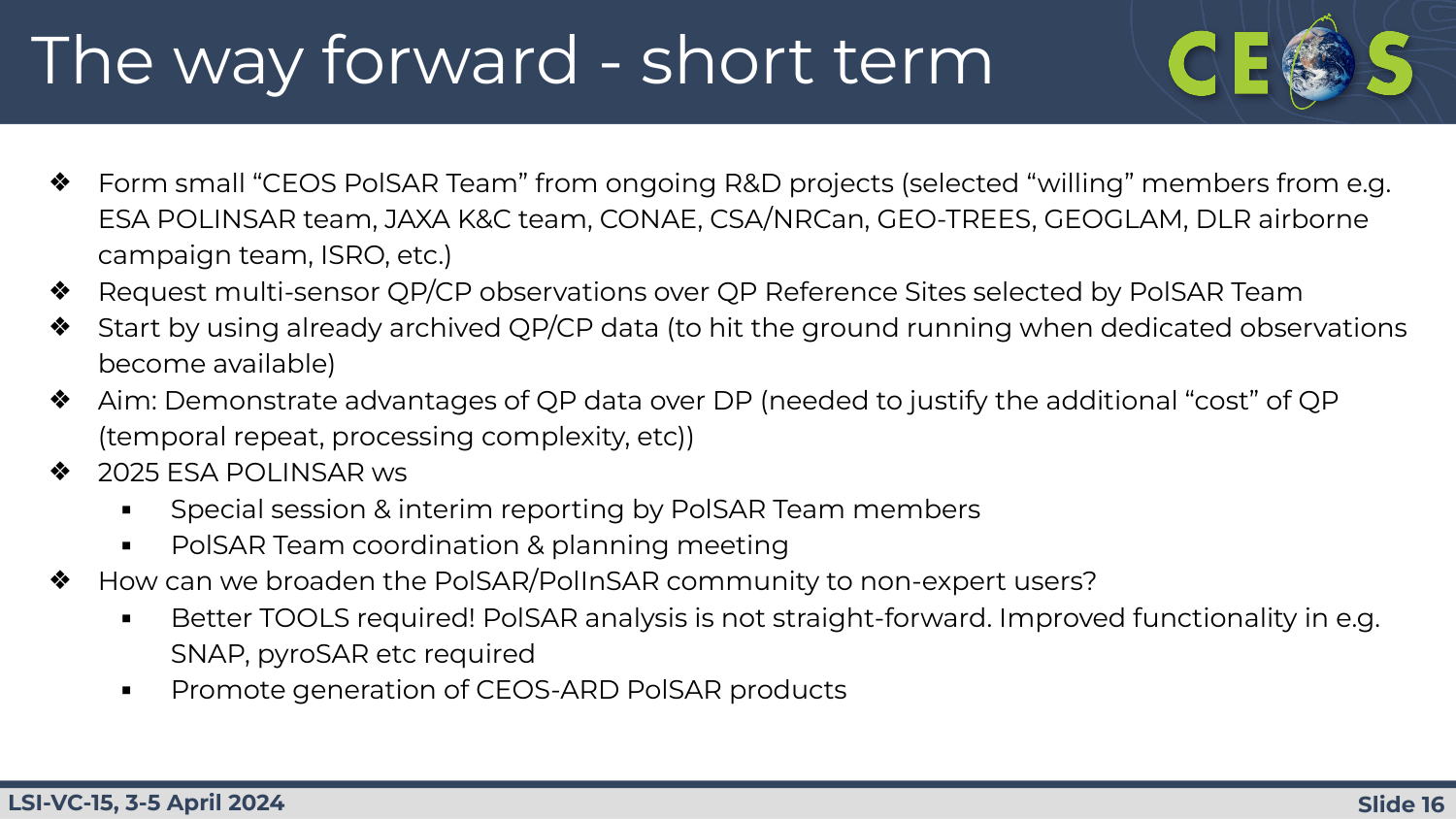

# The way forward - short term
Form small “CEOS PolSAR Team” from ongoing R&D projects (selected “willing” members from e.g. ESA POLINSAR team, JAXA K&C team, CONAE, CSA/NRCan, GEO-TREES, GEOGLAM, DLR airborne campaign team, ISRO, etc.)
Request multi-sensor QP/CP observations over QP Reference Sites selected by PolSAR Team
Start by using already archived QP/CP data (to hit the ground running when dedicated observations become available)
Aim: Demonstrate advantages of QP data over DP (needed to justify the additional “cost” of QP (temporal repeat, processing complexity, etc))
2025 ESA POLINSAR ws
Special session & interim reporting by PolSAR Team members
PolSAR Team coordination & planning meeting
How can we broaden the PolSAR/PolInSAR community to non-expert users?
Better TOOLS required! PolSAR analysis is not straight-forward. Improved functionality in e.g. SNAP, pyroSAR etc required
Promote generation of CEOS-ARD PolSAR products